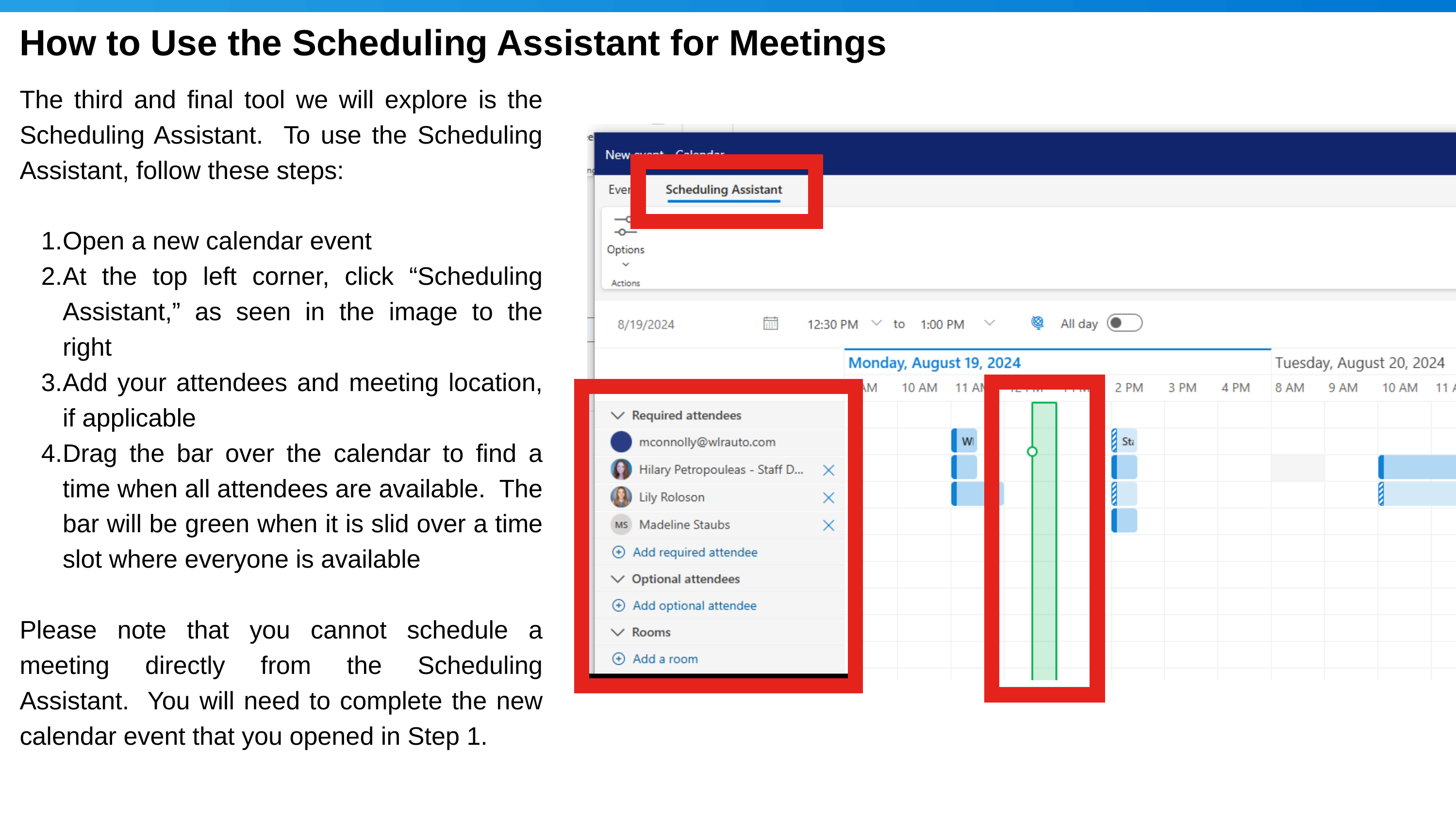

How to Use the Scheduling Assistant for Meetings
The third and final tool we will explore is the Scheduling Assistant.  To use the Scheduling Assistant, follow these steps:

Open a new calendar event
At the top left corner, click “Scheduling Assistant,” as seen in the image to the right
Add your attendees and meeting location, if applicable
Drag the bar over the calendar to find a time when all attendees are available.  The bar will be green when it is slid over a time slot where everyone is available

Please note that you cannot schedule a meeting directly from the Scheduling Assistant.  You will need to complete the new calendar event that you opened in Step 1.